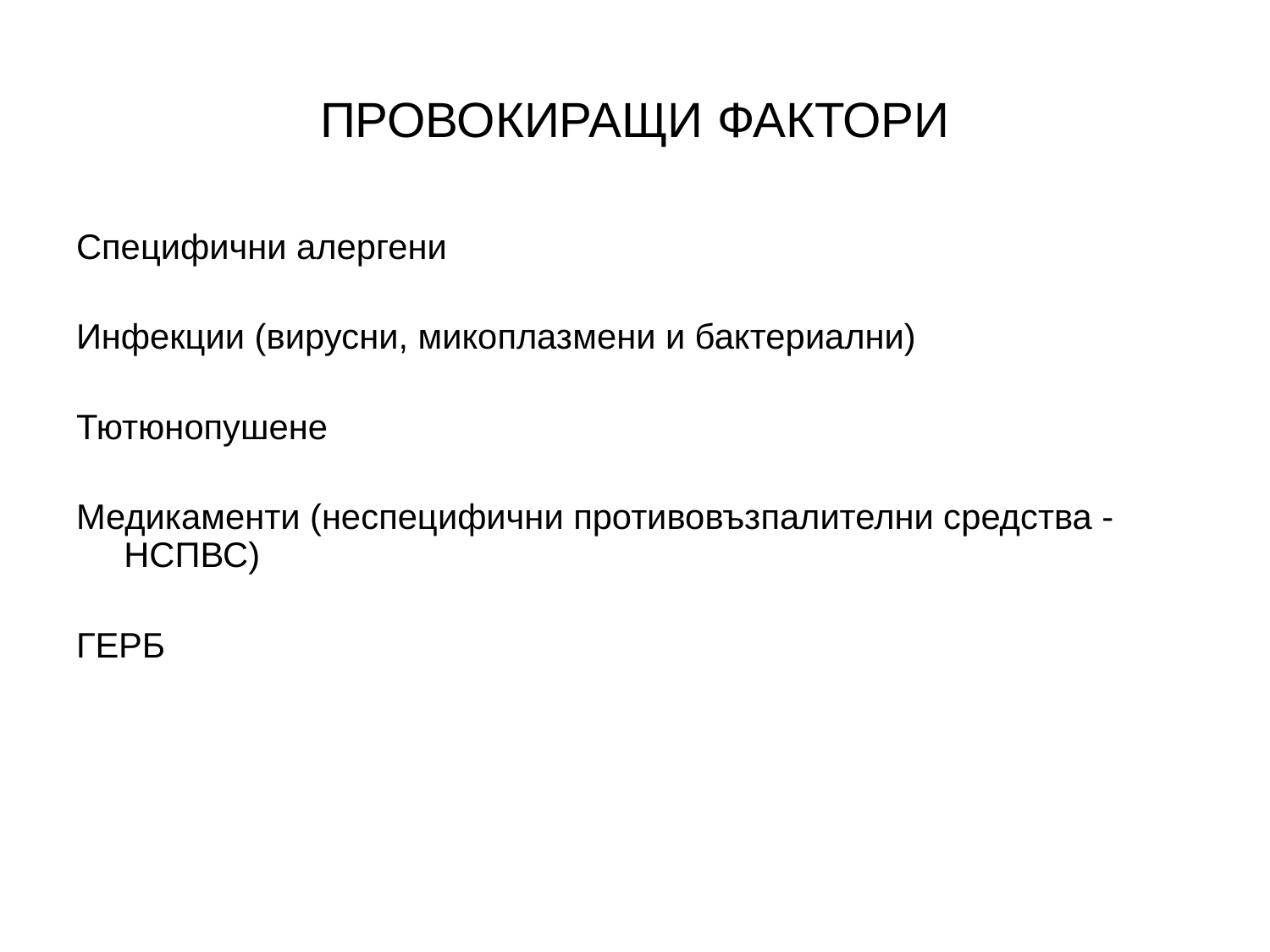

# ПРОВОКИРАЩИ ФАКТОРИ
Специфични алергени

Инфекции (вирусни, микоплазмени и бактериални)

Тютюнопушене

Медикаменти (неспецифични противовъзпалителни средства - НСПВС)

ГЕРБ